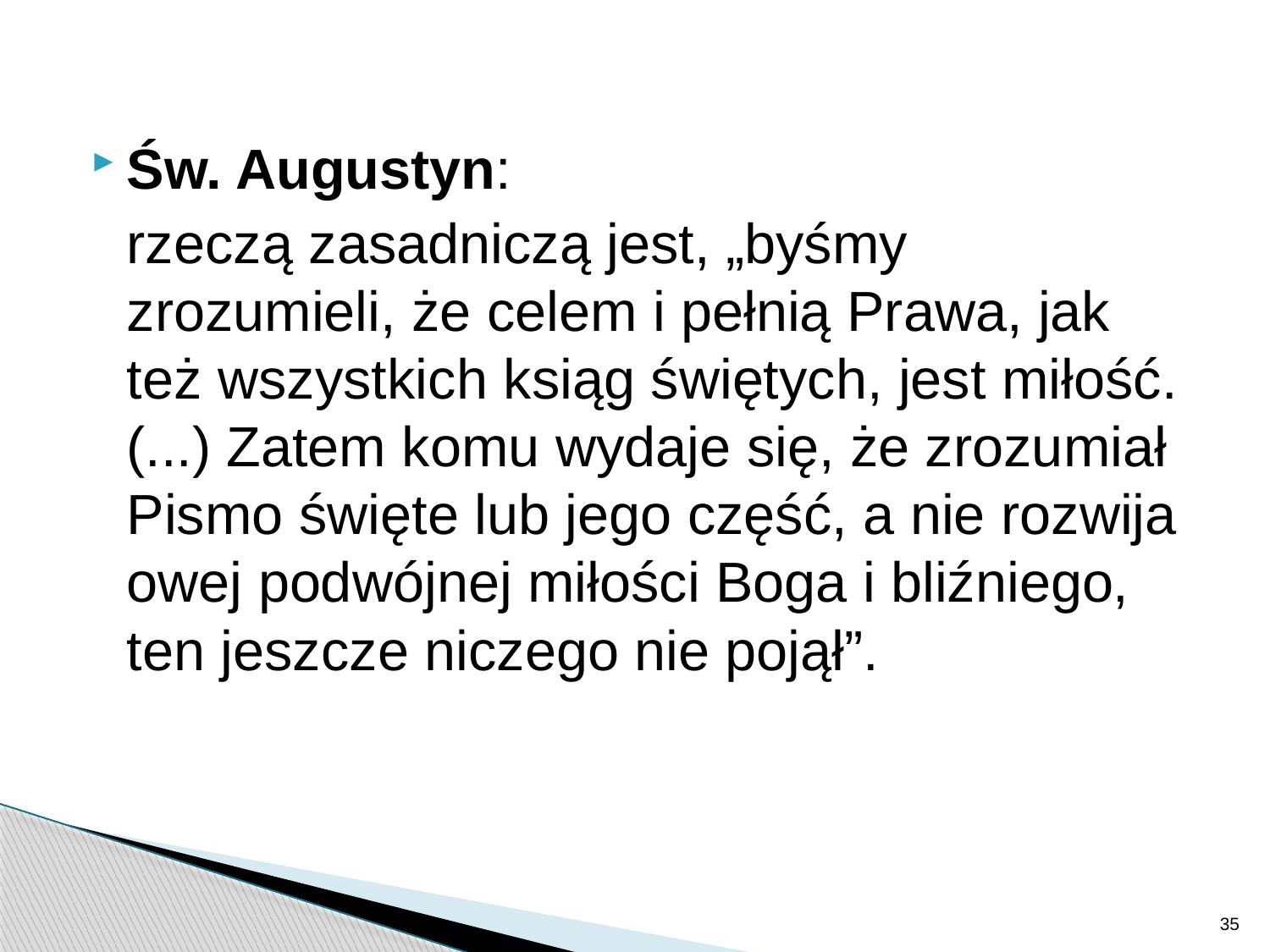

Św. Augustyn:
	rzeczą zasadniczą jest, „byśmy zrozumieli, że celem i pełnią Prawa, jak też wszystkich ksiąg świętych, jest miłość. (...) Zatem komu wydaje się, że zrozumiał Pismo święte lub jego część, a nie rozwija owej podwójnej miłości Boga i bliźniego, ten jeszcze niczego nie pojął”.

35